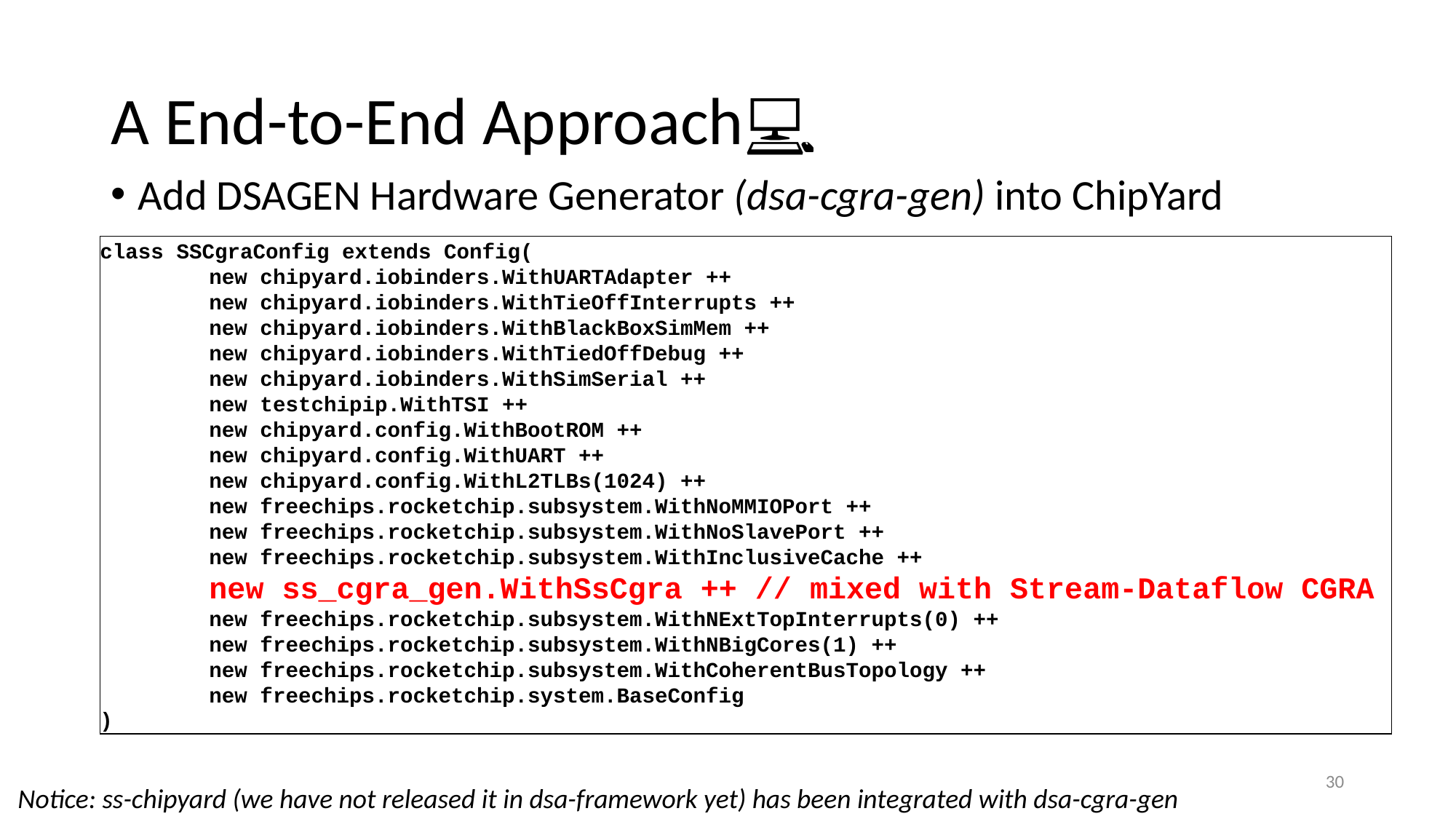

# A End-to-End Approach💻
Add DSAGEN Hardware Generator (dsa-cgra-gen) into ChipYard

class SSCgraConfig extends Config(
	new chipyard.iobinders.WithUARTAdapter ++
	new chipyard.iobinders.WithTieOffInterrupts ++
	new chipyard.iobinders.WithBlackBoxSimMem ++
	new chipyard.iobinders.WithTiedOffDebug ++
	new chipyard.iobinders.WithSimSerial ++
	new testchipip.WithTSI ++
	new chipyard.config.WithBootROM ++
	new chipyard.config.WithUART ++
	new chipyard.config.WithL2TLBs(1024) ++
	new freechips.rocketchip.subsystem.WithNoMMIOPort ++
	new freechips.rocketchip.subsystem.WithNoSlavePort ++
	new freechips.rocketchip.subsystem.WithInclusiveCache ++
	new ss_cgra_gen.WithSsCgra ++ // mixed with Stream-Dataflow CGRA
	new freechips.rocketchip.subsystem.WithNExtTopInterrupts(0) ++
	new freechips.rocketchip.subsystem.WithNBigCores(1) ++
	new freechips.rocketchip.subsystem.WithCoherentBusTopology ++
	new freechips.rocketchip.system.BaseConfig
)
30
Notice: ss-chipyard (we have not released it in dsa-framework yet) has been integrated with dsa-cgra-gen